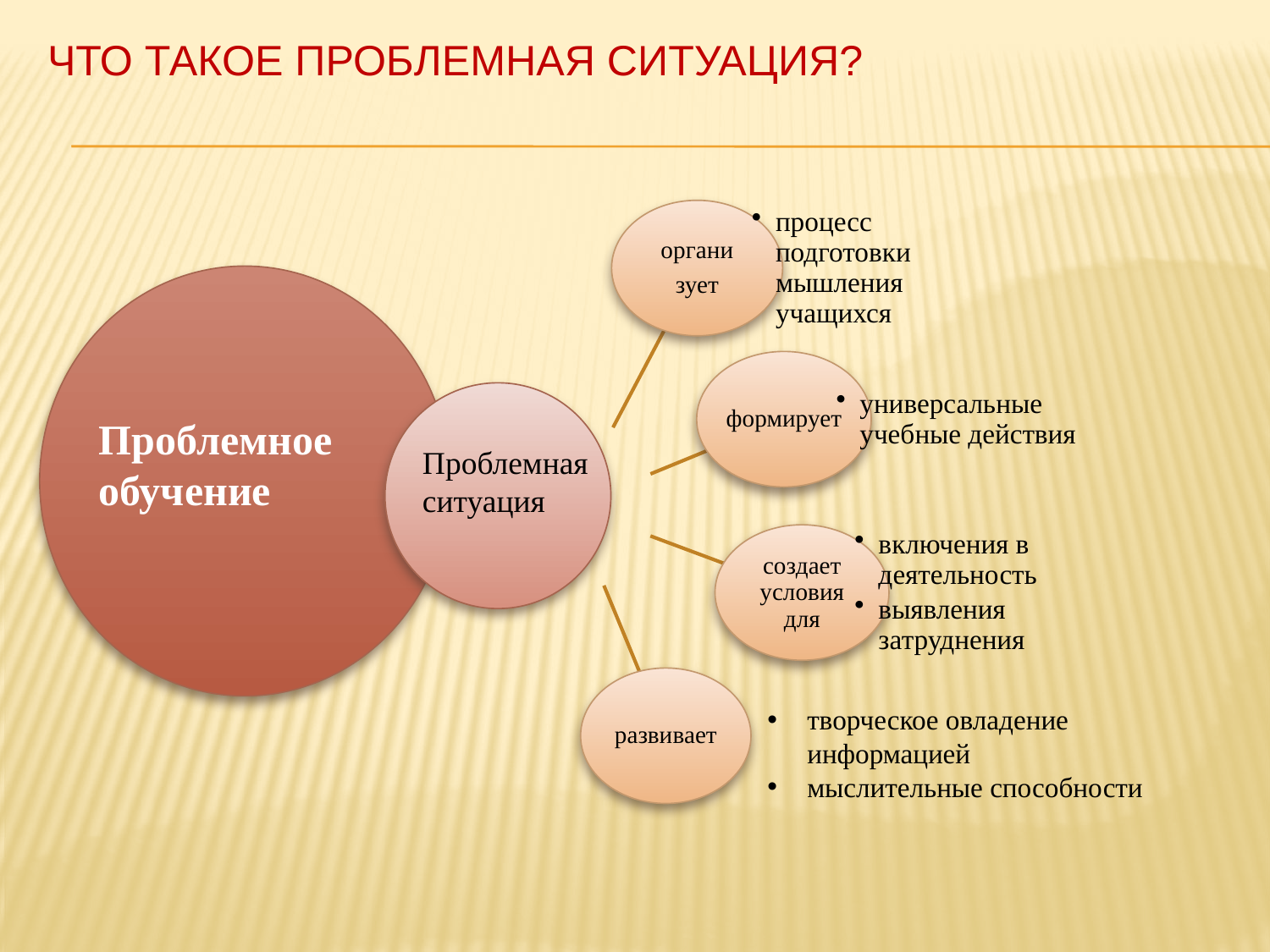

# Что такое проблемная ситуация?
органи
зует
процесс подготовки мышления учащихся
формирует
универсальные учебные действия
создает условия для
включения в деятельность
выявления затруднения
развивает

Проблемное
обучение
Проблемная
ситуация
творческое овладение информацией
мыслительные способности